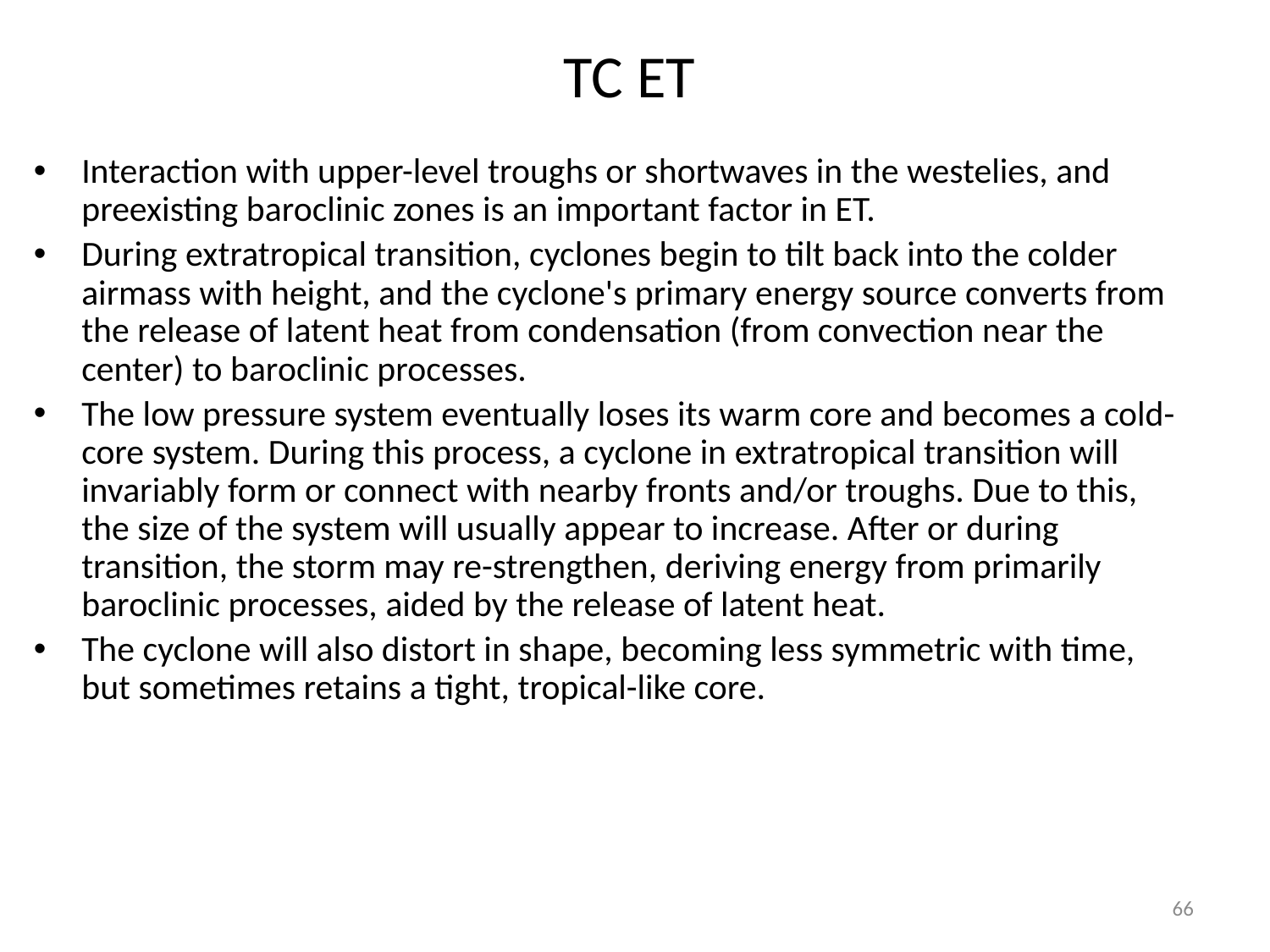

# TC ET

Interaction with upper-level troughs or shortwaves in the westelies, and preexisting baroclinic zones is an important factor in ET.
During extratropical transition, cyclones begin to tilt back into the colder airmass with height, and the cyclone's primary energy source converts from the release of latent heat from condensation (from convection near the center) to baroclinic processes.
The low pressure system eventually loses its warm core and becomes a cold-core system. During this process, a cyclone in extratropical transition will invariably form or connect with nearby fronts and/or troughs. Due to this, the size of the system will usually appear to increase. After or during transition, the storm may re-strengthen, deriving energy from primarily baroclinic processes, aided by the release of latent heat.
The cyclone will also distort in shape, becoming less symmetric with time, but sometimes retains a tight, tropical-like core.

66